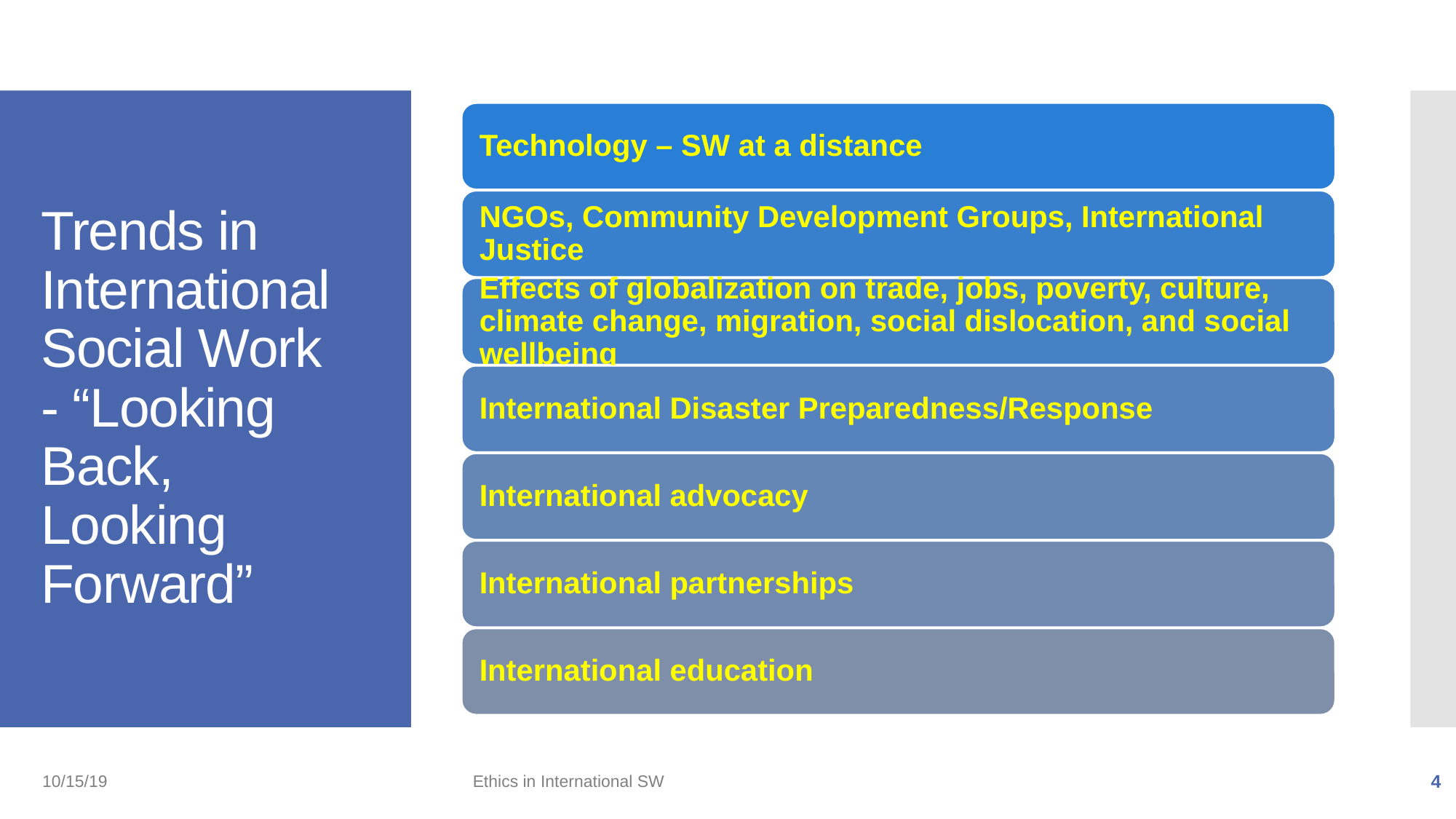

Technology – SW at a distance
NGOs, Community Development Groups, International Justice
Effects of globalization on trade, jobs, poverty, culture, climate change, migration, social dislocation, and social wellbeing
International Disaster Preparedness/Response
International advocacy
International partnerships
International education
# Trends in International Social Work - “Looking Back, Looking Forward”
10/15/19
Ethics in International SW
4